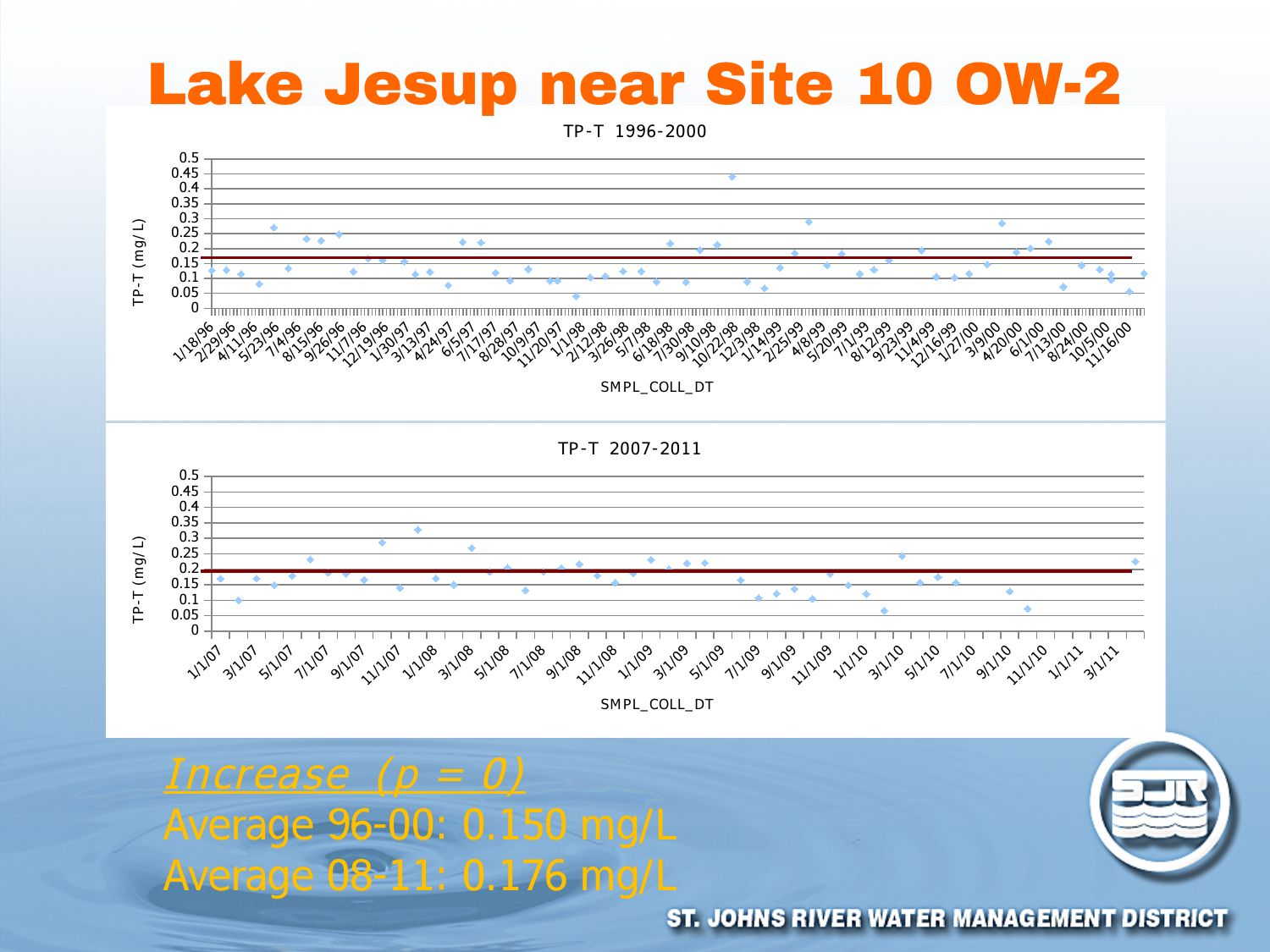

# Lake Jesup near Site 10 OW-2

### Chart: TP-T  1996-2000

| Category |  |
|---|---|
| 35082.461805555555 | 0.127 |
| 35110.444444444489 | 0.128 |
| 35138.479166666621 | 0.115 |
| 35173.520833333336 | 0.082 |
| 35201.451388888891 | 0.271 |
| 35229.479166666621 | 0.134 |
| 35264.472222222219 | 0.233 |
| 35292.472222222219 | 0.227 |
| 35326.475694444489 | 0.24800000000000014 |
| 35354.475694444489 | 0.12300000000000007 |
| 35382.461805555555 | 0.167 |
| 35410.527777777774 | 0.162 |
| 35452.534722222204 | 0.15700000000000014 |
| 35473.552083333336 | 0.114 |
| 35501.555555555562 | 0.12200000000000007 |
| 35536.503472222204 | 0.077 |
| 35564.520833333336 | 0.222 |
| 35599.517361111073 | 0.22 |
| 35627.53125 | 0.11899999999999998 |
| 35655.541666666621 | 0.09300000000000011 |
| 35690.538194444489 | 0.131 |
| 35732.493055555555 | 0.09200000000000003 |
| 35746.506944444489 | 0.09300000000000011 |
| 35782.541666666621 | 0.041 |
| 35809.552083333336 | 0.10299999999999998 |
| 35838.517361111073 | 0.10800000000000007 |
| 35872.548611111109 | 0.12400000000000007 |
| 35907.565972222204 | 0.12400000000000007 |
| 35936.517361111073 | 0.08900000000000007 |
| 35963.524305555555 | 0.21700000000000014 |
| 35993.517361111073 | 0.08800000000000006 |
| 36020.534722222204 | 0.195 |
| 36053.538194444489 | 0.21300000000000013 |
| 36082.559027777781 | 0.441 |
| 36111.527777777774 | 0.08900000000000007 |
| 36144.513888888891 | 0.067 |
| 36174.524305555555 | 0.136 |
| 36202.506944444489 | 0.18400000000000014 |
| 36229.534722222204 | 0.29000000000000026 |
| 36264.569444444445 | 0.14400000000000004 |
| 36292.53125 | 0.18200000000000013 |
| 36327.534722222204 | 0.11600000000000002 |
| 36354.548611111109 | 0.129 |
| 36383.579861111073 | 0.161 |
| 36446.579861111073 | 0.194 |
| 36474.489583333336 | 0.10600000000000002 |
| 36509.520833333336 | 0.10299999999999998 |
| 36537.506944444489 | 0.11600000000000002 |
| 36572.513888888891 | 0.14700000000000013 |
| 36600.493055555555 | 0.28500000000000025 |
| 36628.513888888891 | 0.18800000000000014 |
| 36655.5625 | 0.201 |
| 36690.583333333336 | 0.224 |
| 36718.5625 | 0.072 |
| 36753.520833333336 | 0.14400000000000004 |
| 36788.493055555555 | 0.13 |
| 36810.541666666621 | 0.114 |
| 36810.542361111104 | 0.09500000000000004 |
| 36845.527777777774 | 0.056 |
| 36873.493055555555 | 0.11700000000000002 |

### Chart: TP-T  2007-2011

| Category |  |
|---|---|
| 39085.4375 | 0.17 |
| 39119.444444444489 | 0.1 |
| 39154.451388888891 | 0.17 |
| 39182.409722222204 | 0.14900000000000013 |
| 39210.451388888891 | 0.17900000000000013 |
| 39245.420138888891 | 0.232 |
| 39273.4375 | 0.18900000000000014 |
| 39301.46875 | 0.18600000000000014 |
| 39336.444444444489 | 0.166 |
| 39364.447916666664 | 0.28700000000000025 |
| 39392.475694444489 | 0.14 |
| 39420.4375 | 0.32800000000000035 |
| 39455.434027777781 | 0.171 |
| 39483.458333333343 | 0.15000000000000013 |
| 39511.461805555555 | 0.269 |
| 39539.458333333343 | 0.192 |
| 39574.451388888891 | 0.20500000000000004 |
| 39602.458333333343 | 0.132 |
| 39637.46875 | 0.193 |
| 39665.444444444489 | 0.20400000000000001 |
| 39714.413194444489 | 0.21700000000000014 |
| 39735.597222222204 | 0.17990000000000017 |
| 39756.552083333336 | 0.15640000000000023 |
| 39784.5 | 0.18760000000000004 |
| 39826.475694444489 | 0.2315 |
| 39854.513888888891 | 0.2005 |
| 39882.517361111073 | 0.21940000000000023 |
| 39926.583333333336 | 0.2206 |
| 39975.552083333336 | 0.1652 |
| 40022.583333333336 | 0.10760000000000007 |
| 40037.559027777781 | 0.12139999999999998 |
| 40066.53125 | 0.1368 |
| 40101.541666666621 | 0.10470000000000007 |
| 40128.534722222204 | 0.18570000000000014 |
| 40155.513888888891 | 0.14820000000000014 |
| 40184.569444444445 | 0.12039999999999998 |
| 40212.583333333336 | 0.0662 |
| 40240.520833333336 | 0.24270000000000014 |
| 40274.534722222204 | 0.15710000000000013 |
| 40303.572916666664 | 0.17490000000000014 |
| 40331.524305555555 | 0.15690000000000023 |
| 40429.53125 | 0.1287 |
| 40456.534722222204 | 0.07270000000000007 |
| 40637.584722222222 | 0.2252 |
Increase  (p = 0)
Average 96-00: 0.150 mg/L
Average 08-11: 0.176 mg/L